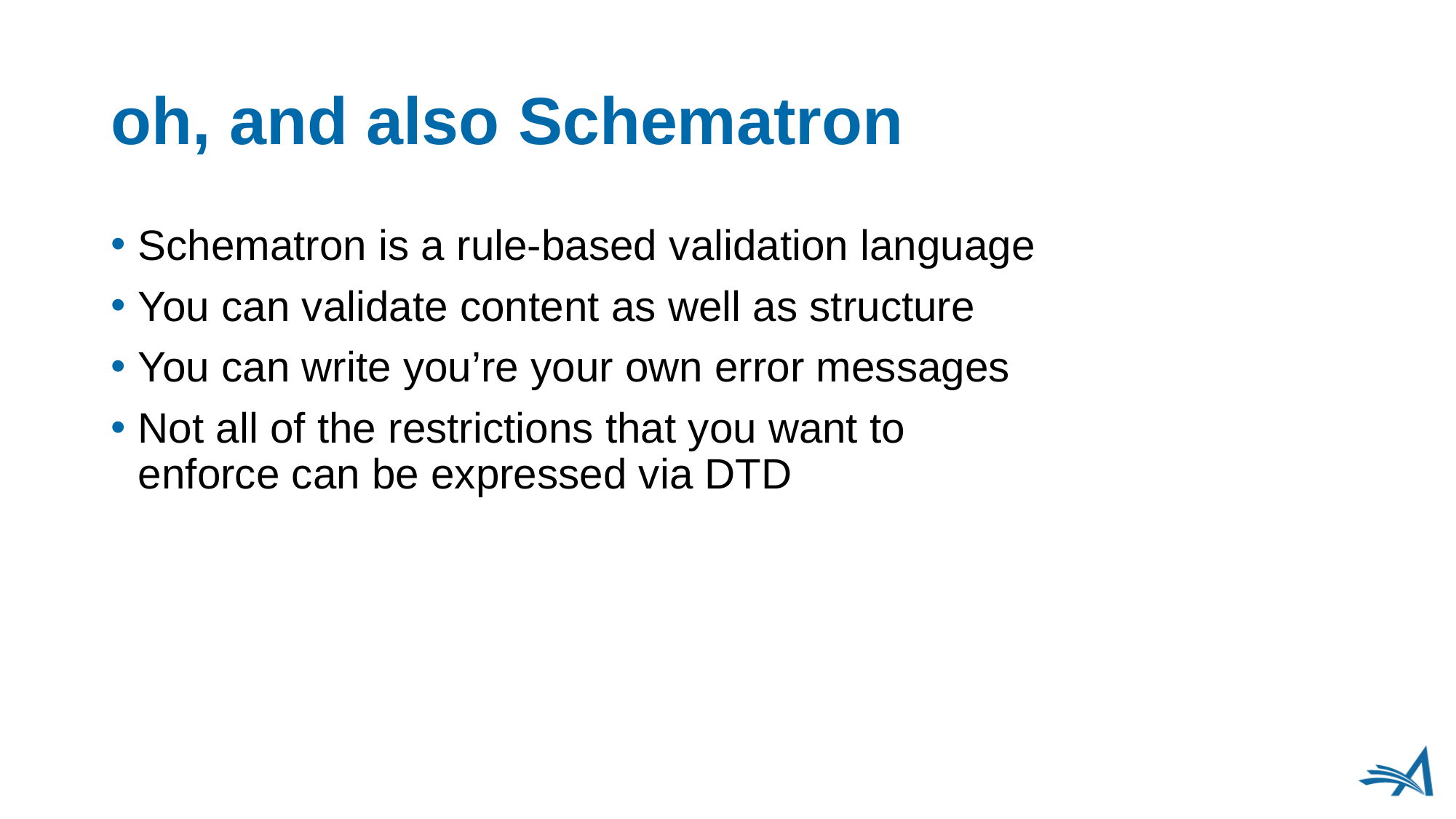

# oh, and also Schematron
Schematron is a rule-based validation language
You can validate content as well as structure
You can write you’re your own error messages
Not all of the restrictions that you want to enforce can be expressed via DTD